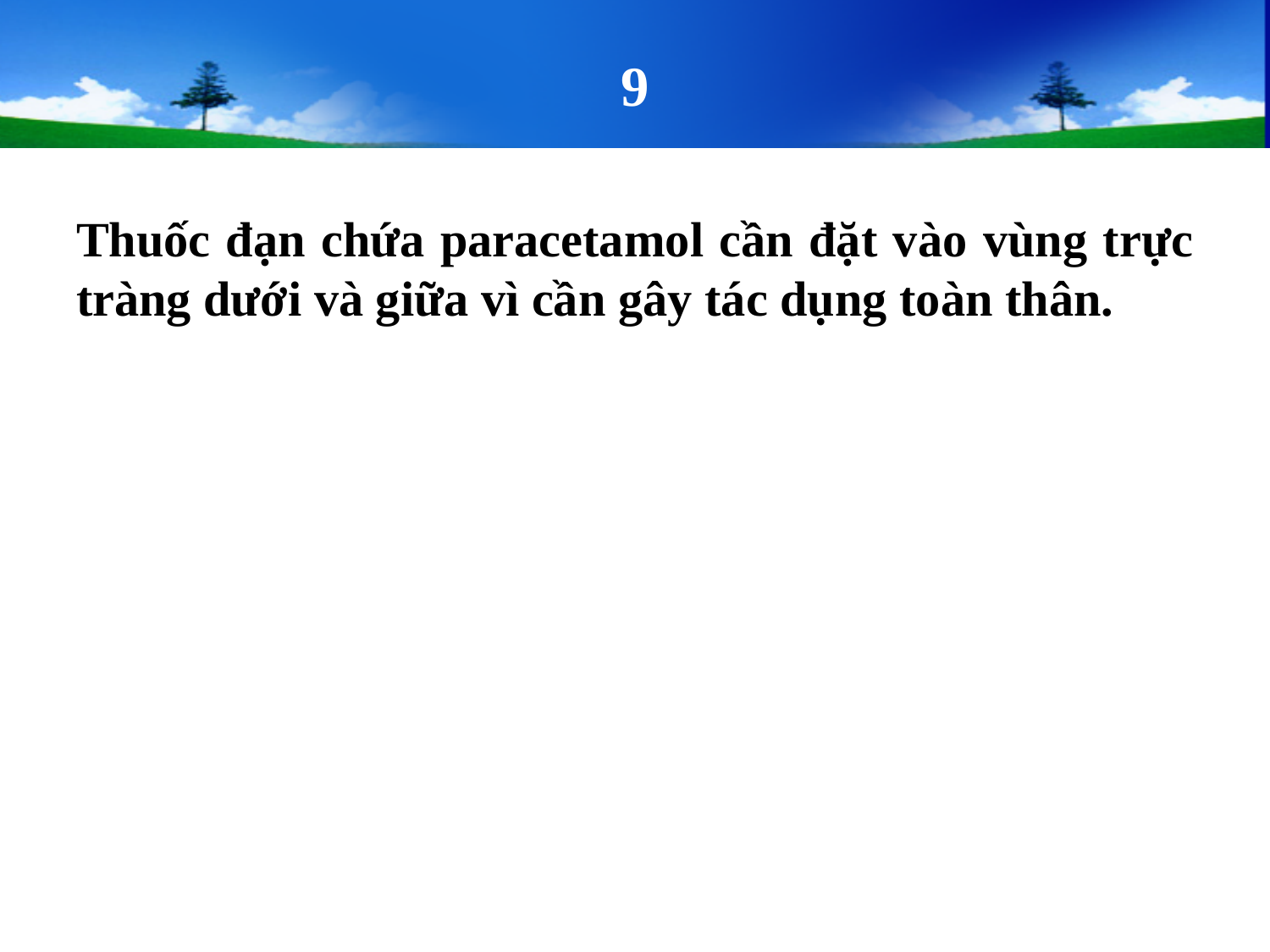

# 9
Thuốc đạn chứa paracetamol cần đặt vào vùng trực tràng dưới và giữa vì cần gây tác dụng toàn thân.